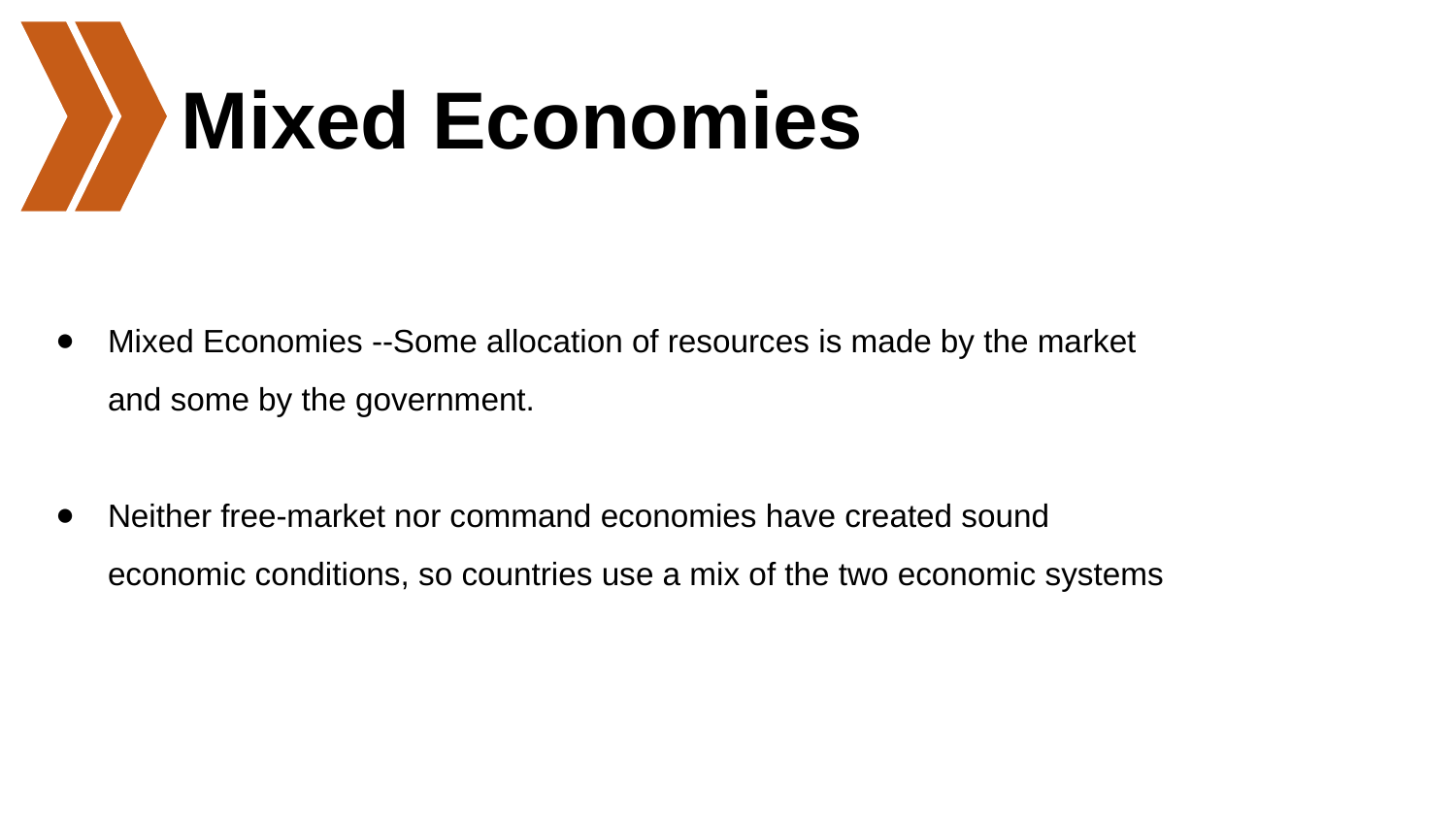

# Mixed Economies
Mixed Economies --Some allocation of resources is made by the market and some by the government.

Neither free-market nor command economies have created sound economic conditions, so countries use a mix of the two economic systems